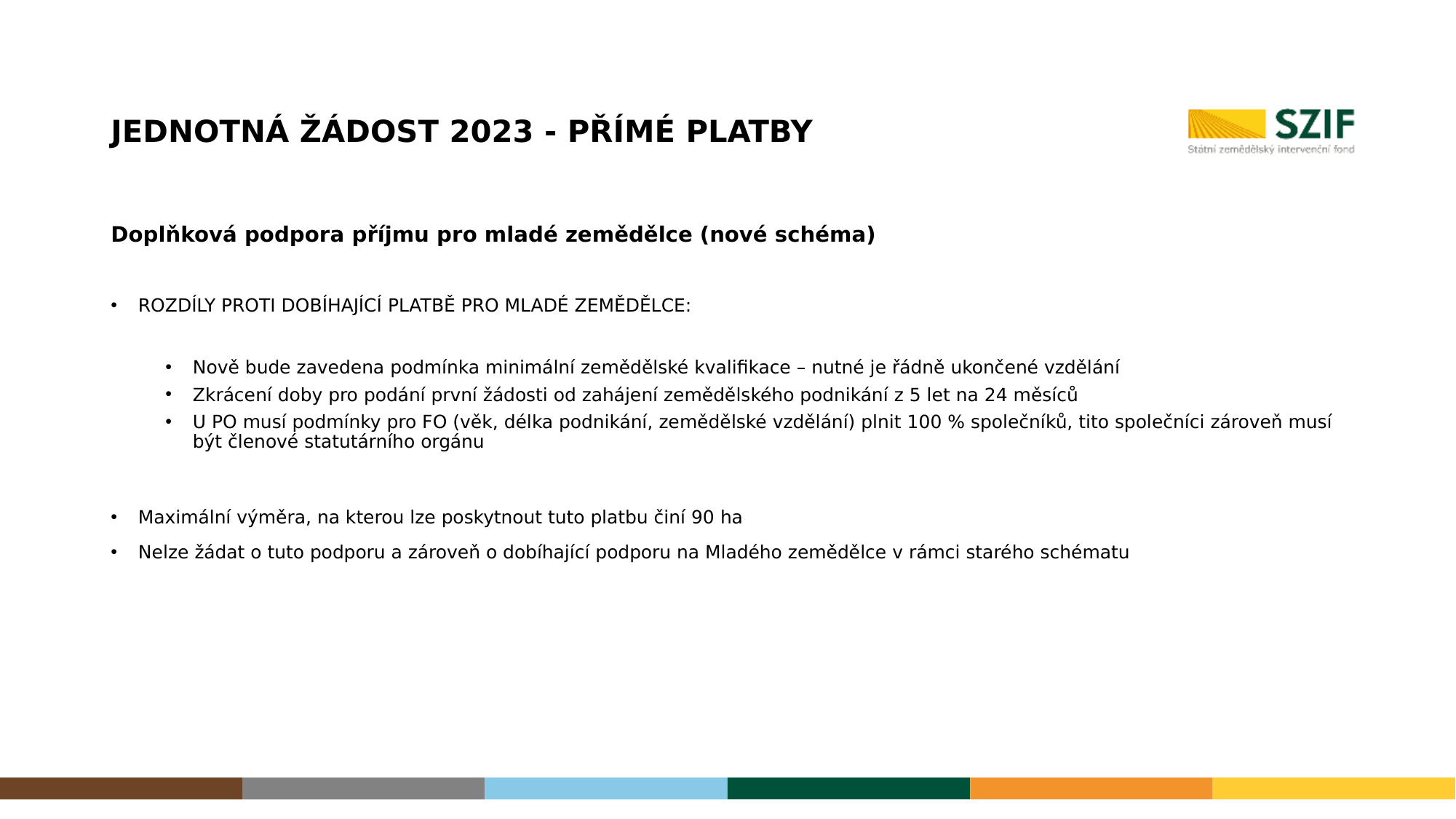

# Jednotná žádost 2023 - Přímé platby
Doplňková podpora příjmu pro mladé zemědělce (nové schéma)

ROZDÍLY PROTI DOBÍHAJÍCÍ PLATBĚ PRO MLADÉ ZEMĚDĚLCE:

Nově bude zavedena podmínka minimální zemědělské kvalifikace – nutné je řádně ukončené vzdělání
Zkrácení doby pro podání první žádosti od zahájení zemědělského podnikání z 5 let na 24 měsíců
U PO musí podmínky pro FO (věk, délka podnikání, zemědělské vzdělání) plnit 100 % společníků, tito společníci zároveň musí být členové statutárního orgánu

Maximální výměra, na kterou lze poskytnout tuto platbu činí 90 ha
Nelze žádat o tuto podporu a zároveň o dobíhající podporu na Mladého zemědělce v rámci starého schématu